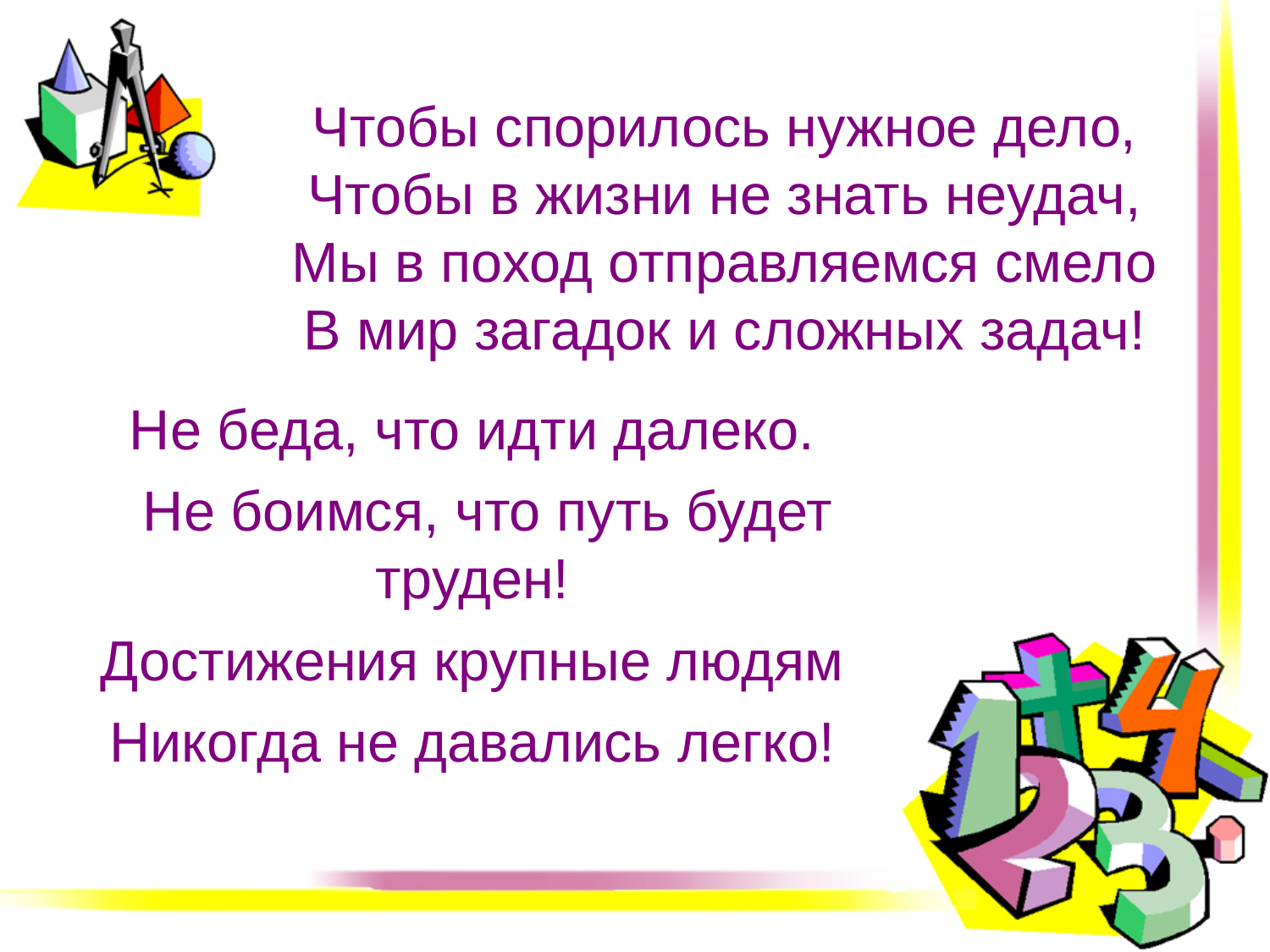

Чтобы спорилось нужное дело,
Чтобы в жизни не знать неудач,
Мы в поход отправляемся смело
В мир загадок и сложных задач!
Не беда, что идти далеко.
  Не боимся, что путь будет труден!
Достижения крупные людям
Никогда не давались легко!